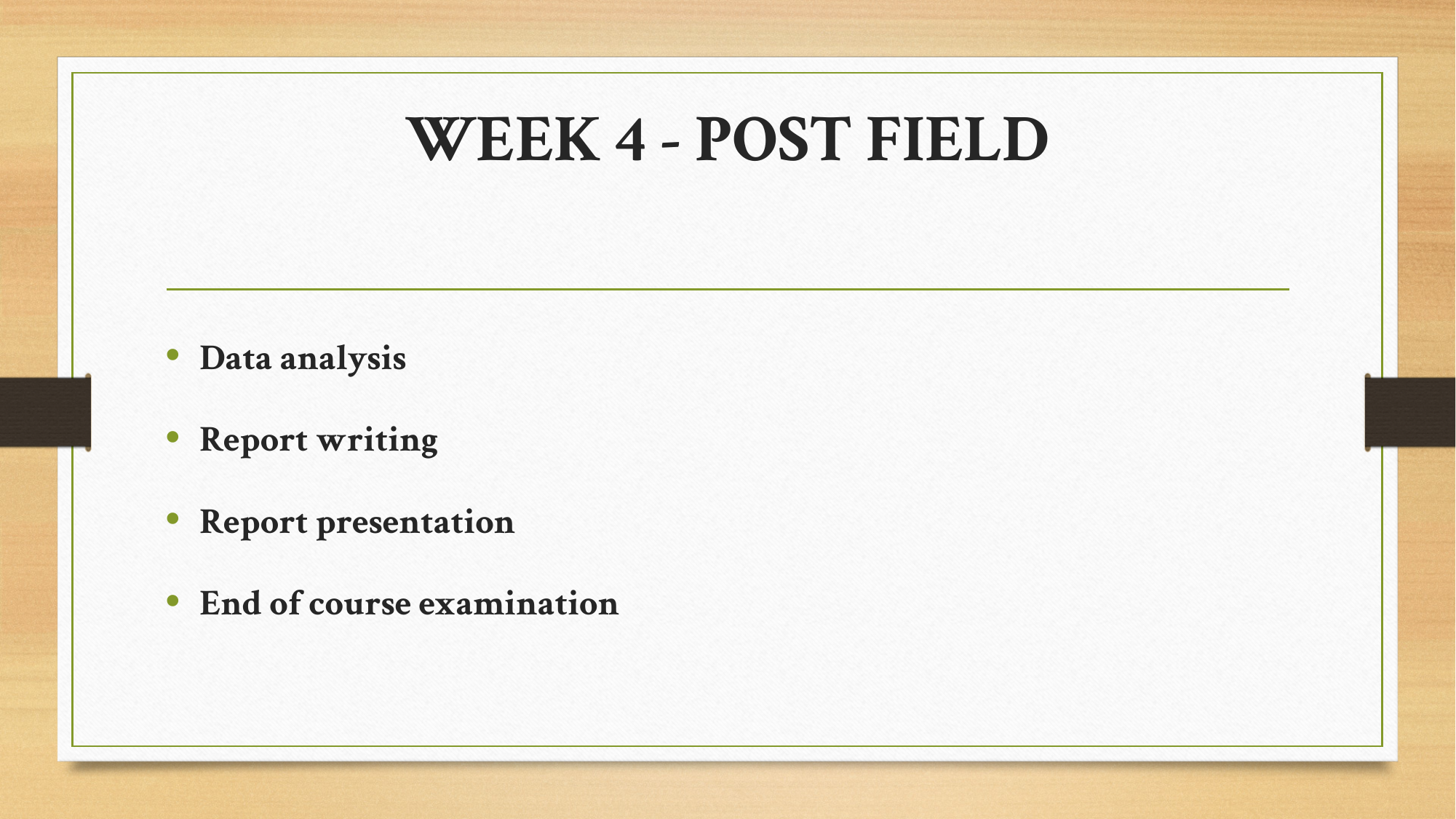

# WEEK 4 - POST FIELD
Data analysis
Report writing
Report presentation
End of course examination